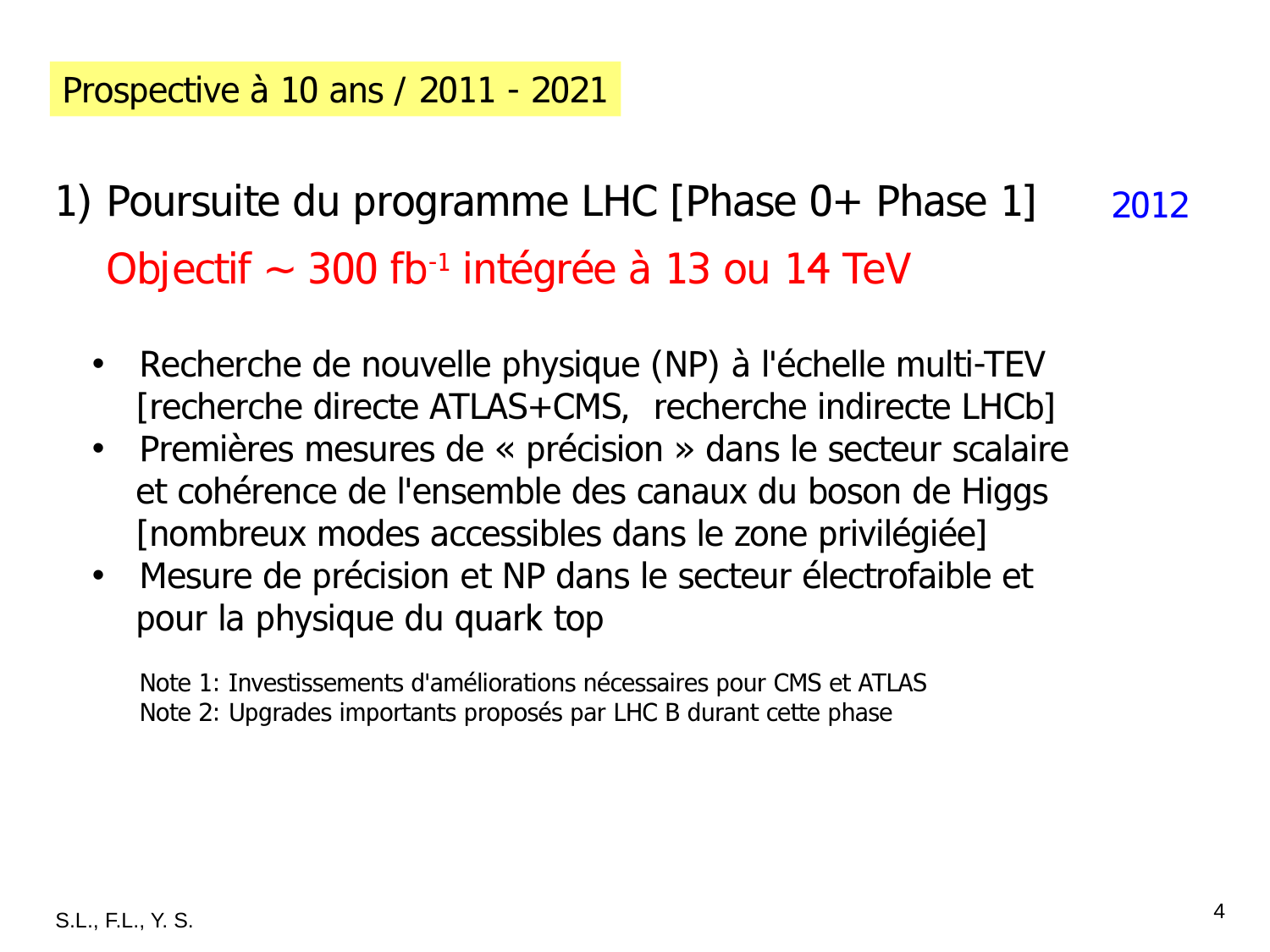

Prospective à 10 ans / 2011 - 2021
1) Poursuite du programme LHC [Phase 0+ Phase 1]

    Objectif ~ 300 fb-1 intégrée à 13 ou 14 TeV
2012
Recherche de nouvelle physique (NP) à l'échelle multi-TEV
    [recherche directe ATLAS+CMS,  recherche indirecte LHCb]
Premières mesures de « précision » dans le secteur scalaire
    et cohérence de l'ensemble des canaux du boson de Higgs
    [nombreux modes accessibles dans le zone privilégiée]
Mesure de précision et NP dans le secteur électrofaible et
    pour la physique du quark top
Note 1: Investissements d'améliorations nécessaires pour CMS et ATLAS
Note 2: Upgrades importants proposés par LHC B durant cette phase
4